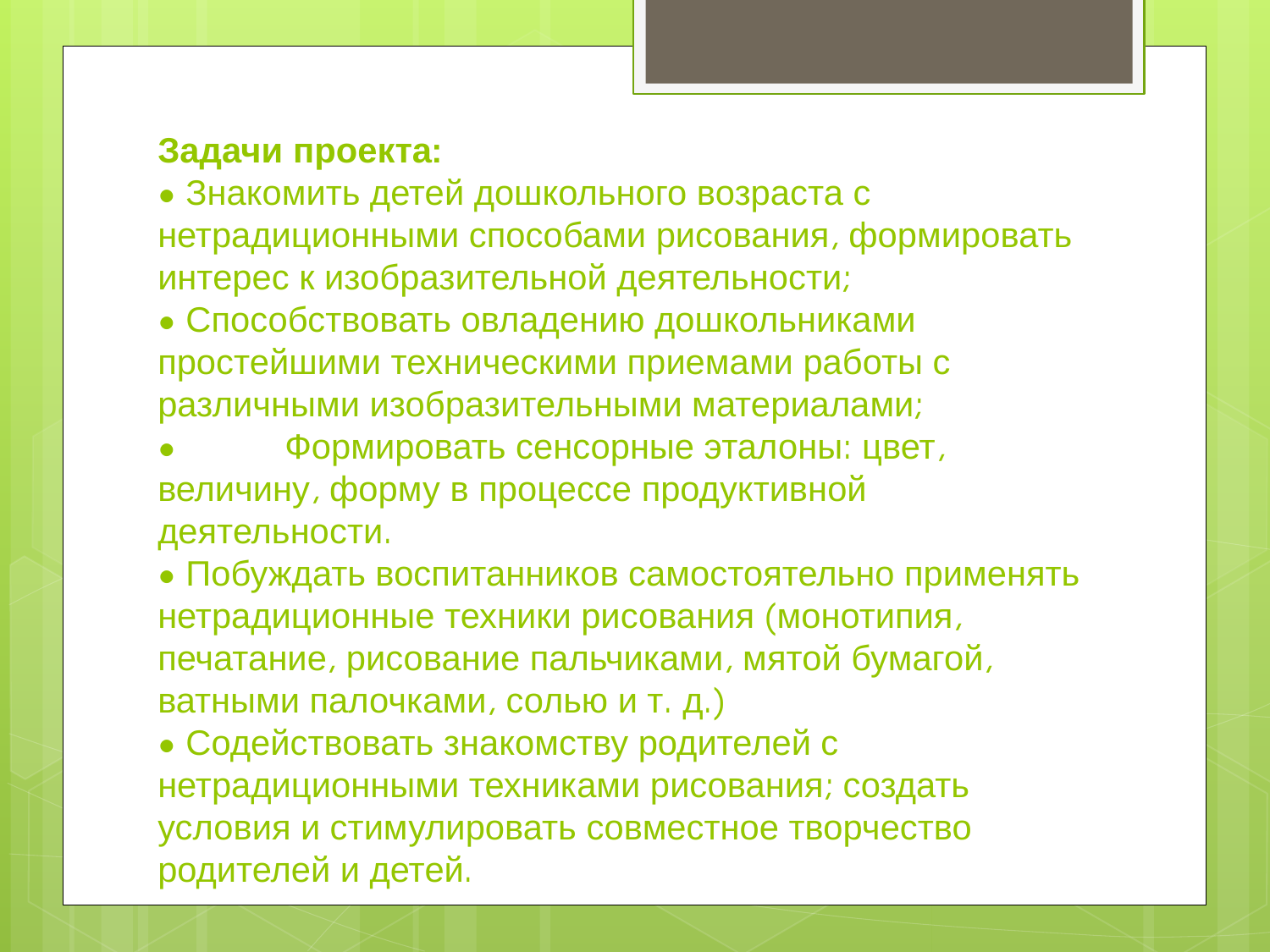

# Задачи проекта: • Знакомить детей дошкольного возраста с нетрадиционными способами рисования, формировать интерес к изобразительной деятельности; • Способствовать овладению дошкольниками простейшими техническими приемами работы с различными изобразительными материалами; •	Формировать сенсорные эталоны: цвет, величину, форму в процессе продуктивной деятельности. • Побуждать воспитанников самостоятельно применять нетрадиционные техники рисования (монотипия, печатание, рисование пальчиками, мятой бумагой, ватными палочками, солью и т. д.) • Содействовать знакомству родителей с нетрадиционными техниками рисования; создать условия и стимулировать совместное творчество родителей и детей.